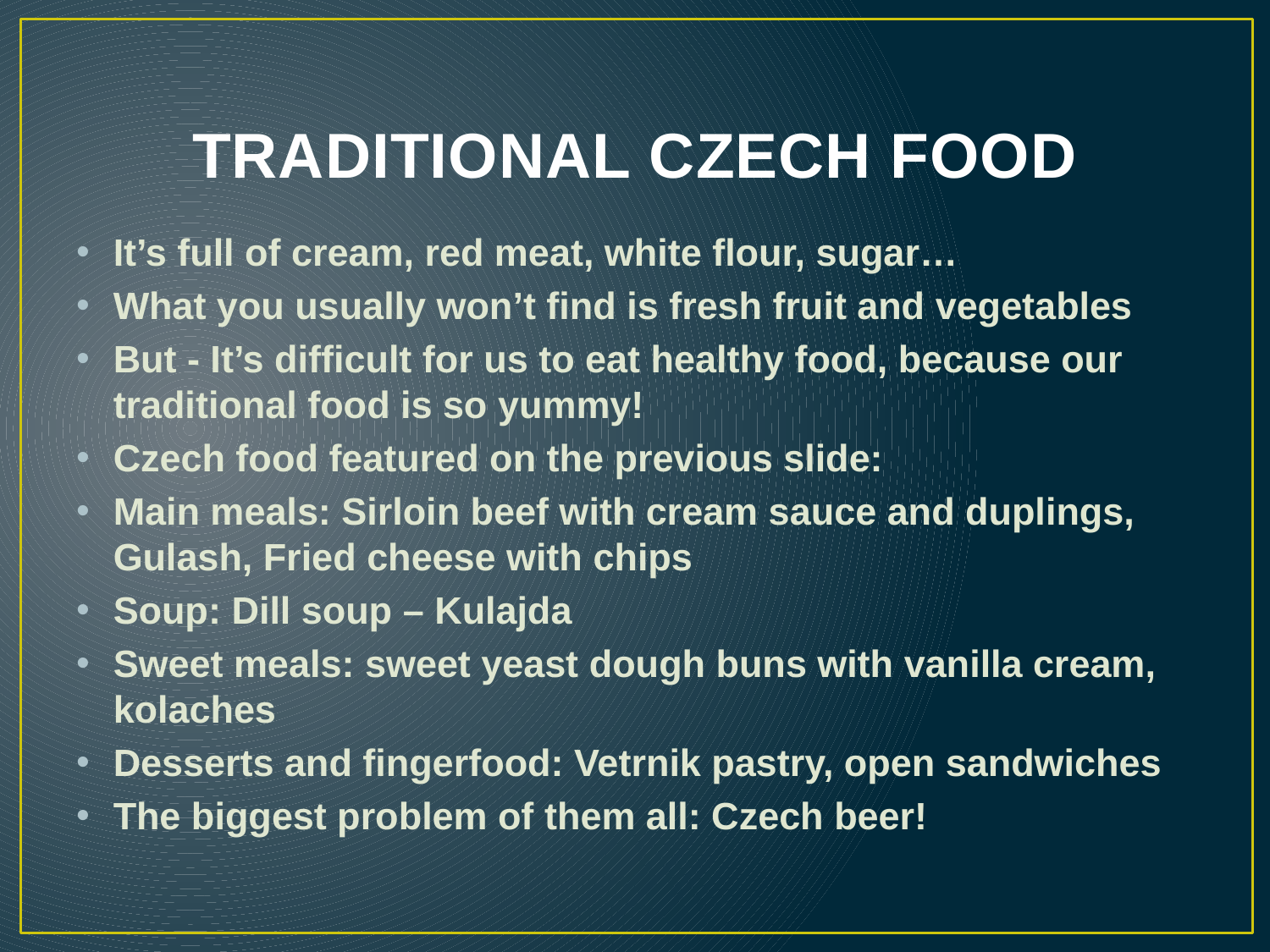

# TRADITIONAL CZECH FOOD
It’s full of cream, red meat, white flour, sugar…
What you usually won’t find is fresh fruit and vegetables
But - It’s difficult for us to eat healthy food, because our traditional food is so yummy!
Czech food featured on the previous slide:
Main meals: Sirloin beef with cream sauce and duplings, Gulash, Fried cheese with chips
Soup: Dill soup – Kulajda
Sweet meals: sweet yeast dough buns with vanilla cream, kolaches
Desserts and fingerfood: Vetrnik pastry, open sandwiches
The biggest problem of them all: Czech beer!